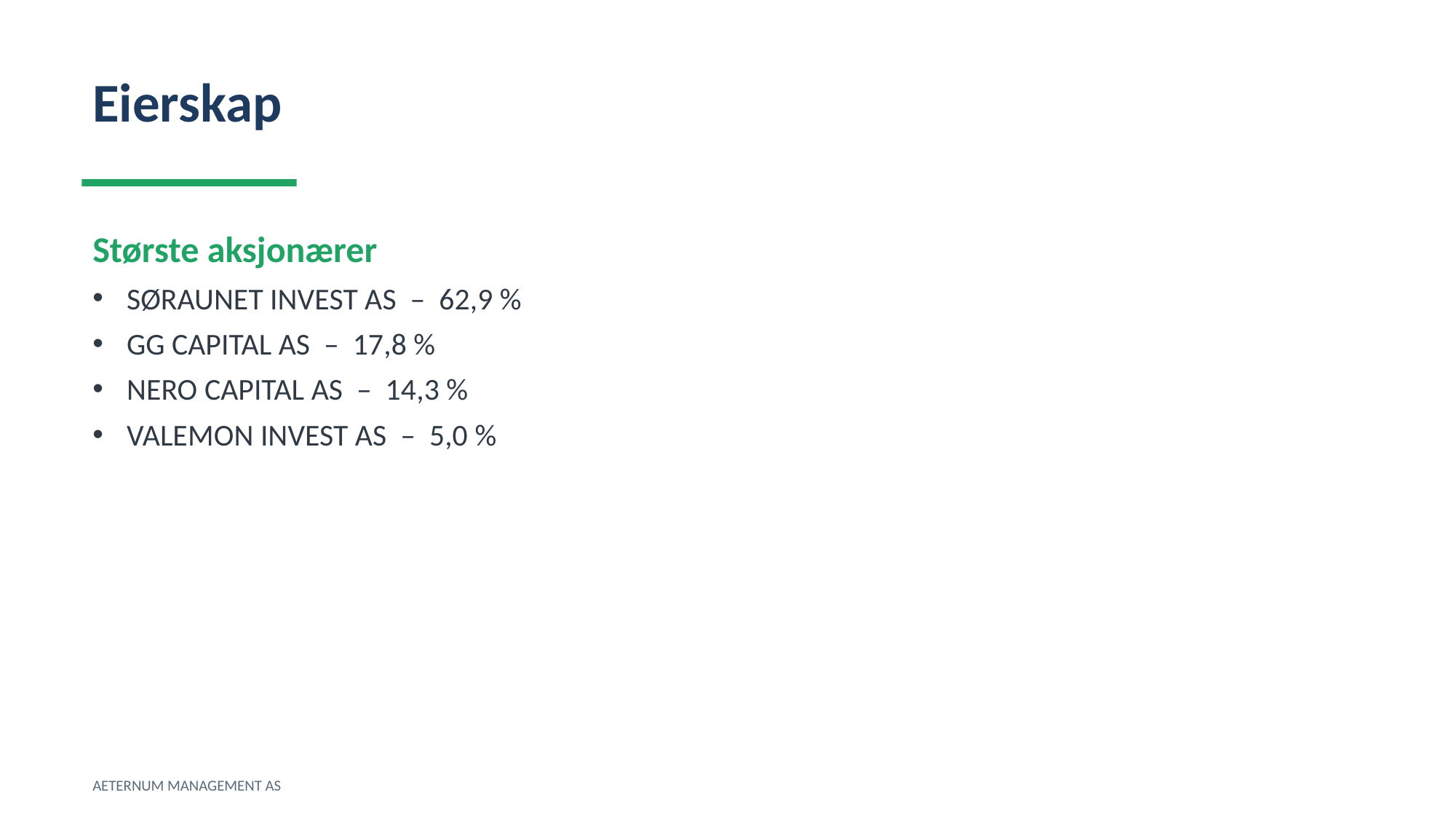

Eierskap

Største aksjonærer
SØRAUNET INVEST AS  –  62,9 %
GG CAPITAL AS  –  17,8 %
NERO CAPITAL AS  –  14,3 %
VALEMON INVEST AS  –  5,0 %
AETERNUM MANAGEMENT AS